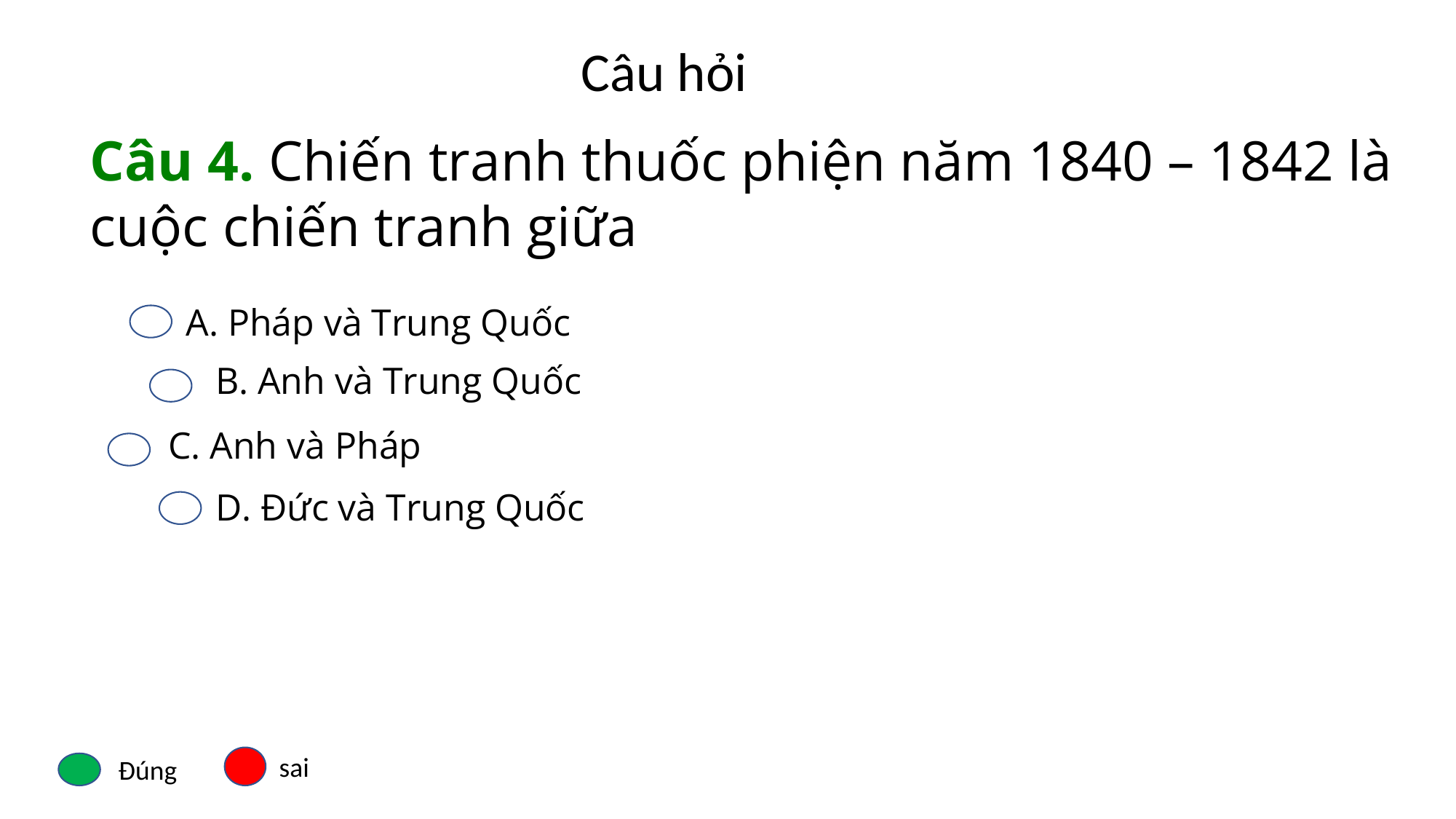

Câu hỏi
Câu 4. Chiến tranh thuốc phiện năm 1840 – 1842 là cuộc chiến tranh giữa
A. Pháp và Trung Quốc

B. Anh và Trung Quốc

C. Anh và Pháp

D. Đức và Trung Quốc

sai
Đúng